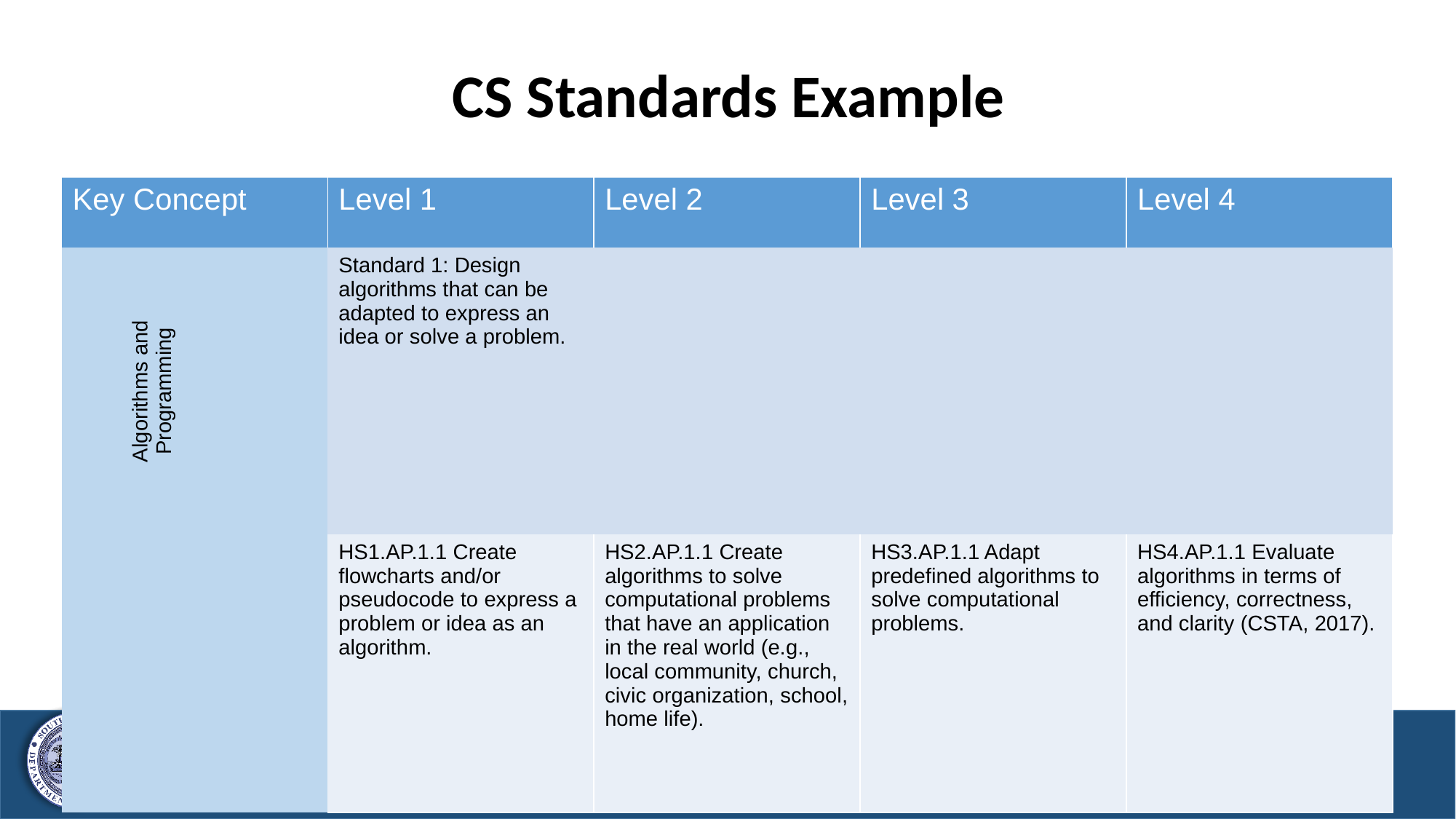

42
# CS Standards Example
| Key Concept | Level 1 | Level 2 | Level 3 | Level 4 |
| --- | --- | --- | --- | --- |
| Algorithms and Programming | Standard 1: Design algorithms that can be adapted to express an idea or solve a problem. |  |  |  |
|  | HS1.AP.1.1 Create flowcharts and/or pseudocode to express a problem or idea as an algorithm. | HS2.AP.1.1 Create algorithms to solve computational problems that have an application in the real world (e.g., local community, church, civic organization, school, home life). | HS3.AP.1.1 Adapt predefined algorithms to solve computational problems. | HS4.AP.1.1 Evaluate algorithms in terms of efficiency, correctness, and clarity (CSTA, 2017). |